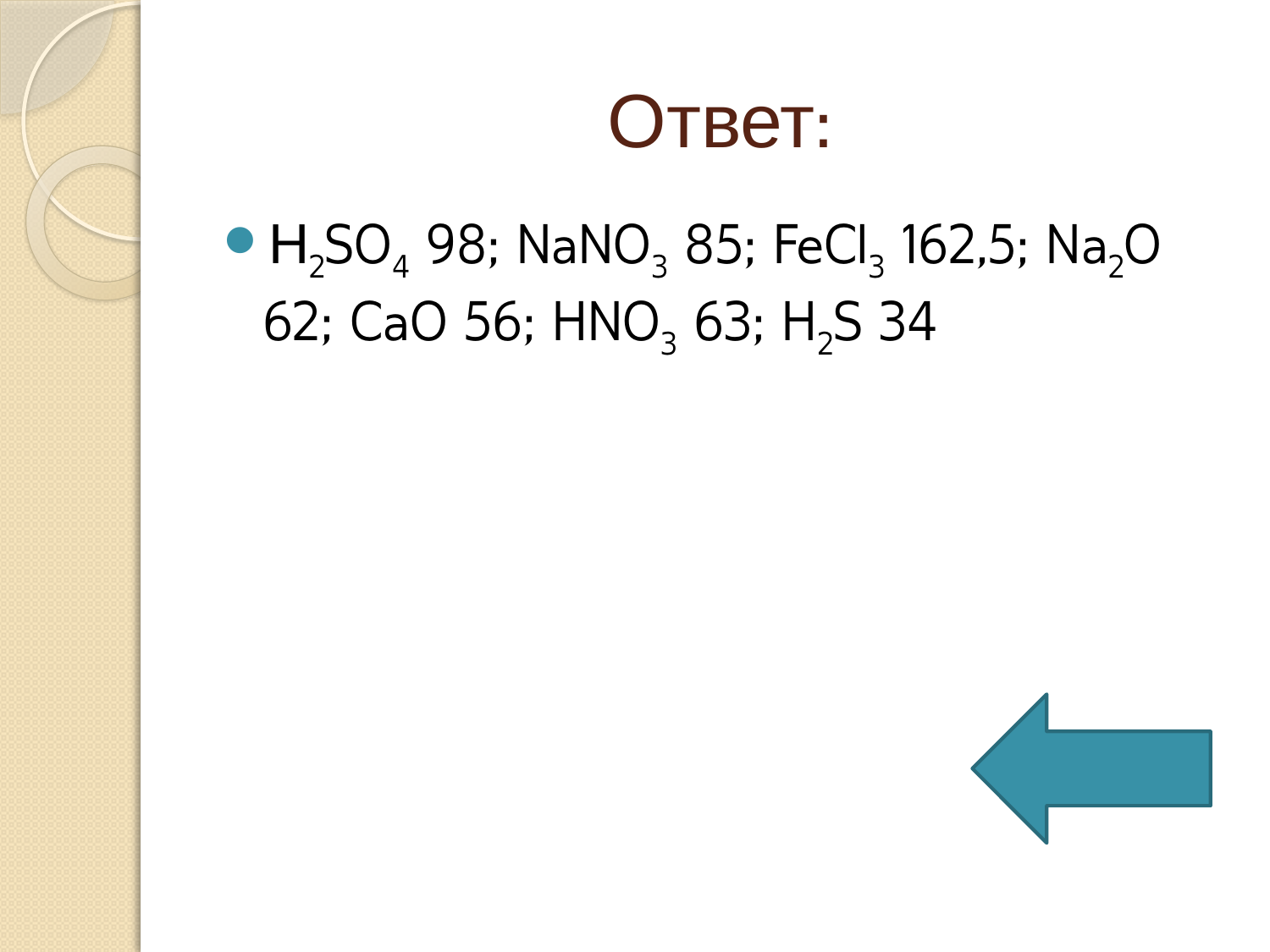

# Ответ:
Н2SO4 98; NaNO3 85; FeCl3 162,5; Na2O 62; CaO 56; HNO3 63; H2S 34